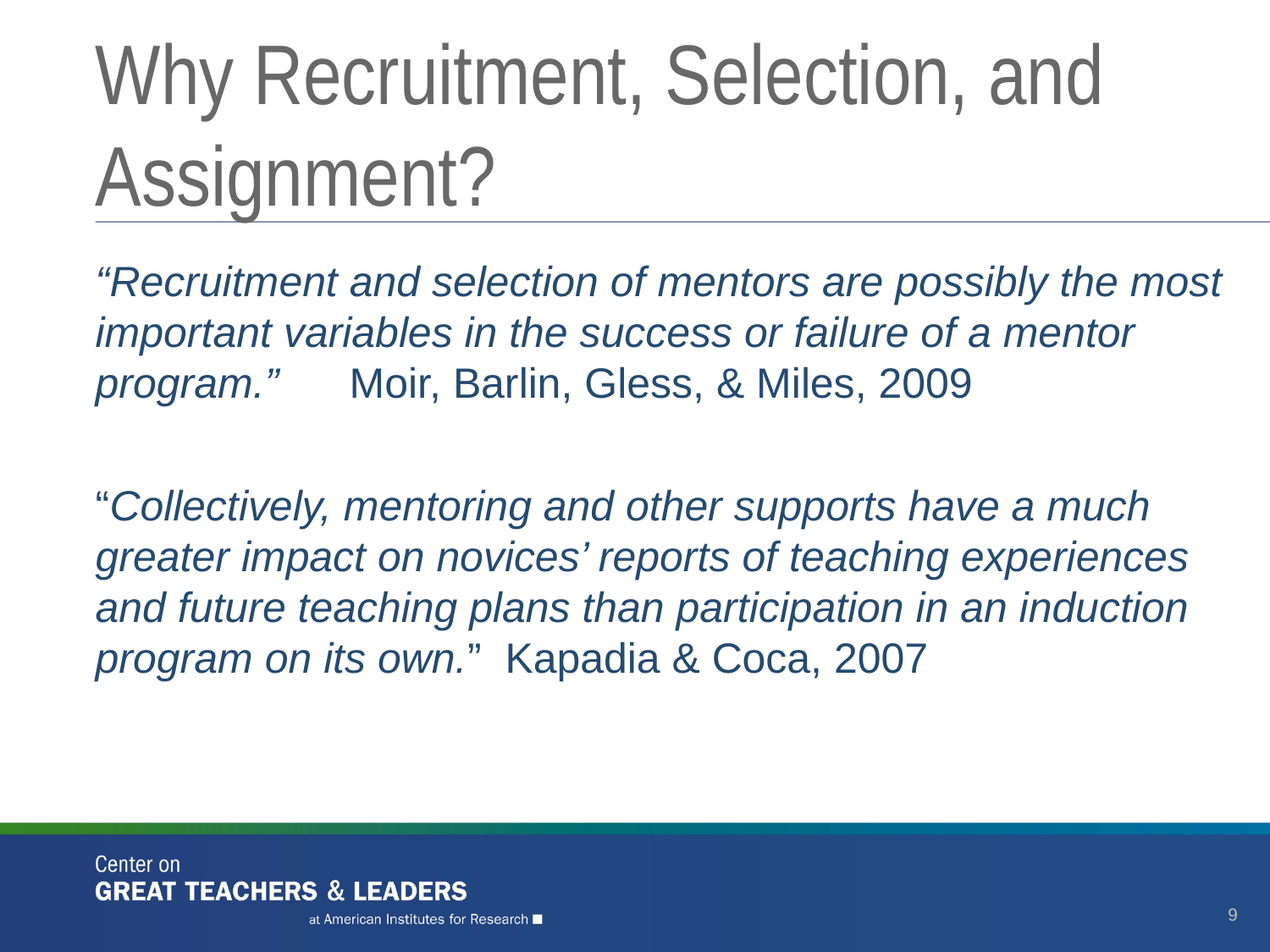

# Why Recruitment, Selection, and Assignment?
“Recruitment and selection of mentors are possibly the most important variables in the success or failure of a mentor program.” 	Moir, Barlin, Gless, & Miles, 2009

“Collectively, mentoring and other supports have a much greater impact on novices’ reports of teaching experiences and future teaching plans than participation in an induction program on its own.”  Kapadia & Coca, 2007
9